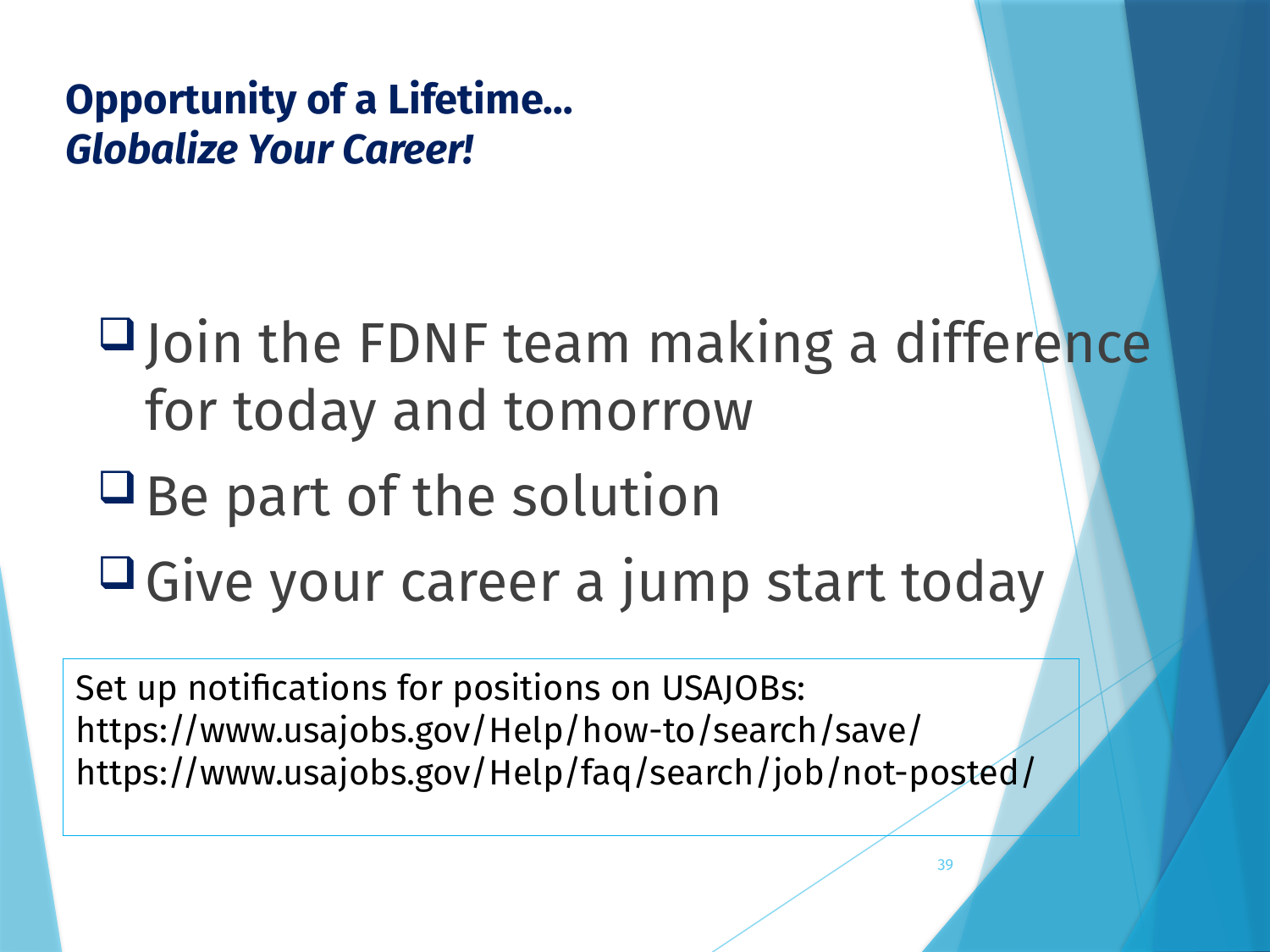

# Opportunity of a Lifetime… Globalize Your Career!
Join the FDNF team making a difference for today and tomorrow
Be part of the solution
Give your career a jump start today
Set up notifications for positions on USAJOBs:
https://www.usajobs.gov/Help/how-to/search/save/
https://www.usajobs.gov/Help/faq/search/job/not-posted/

39